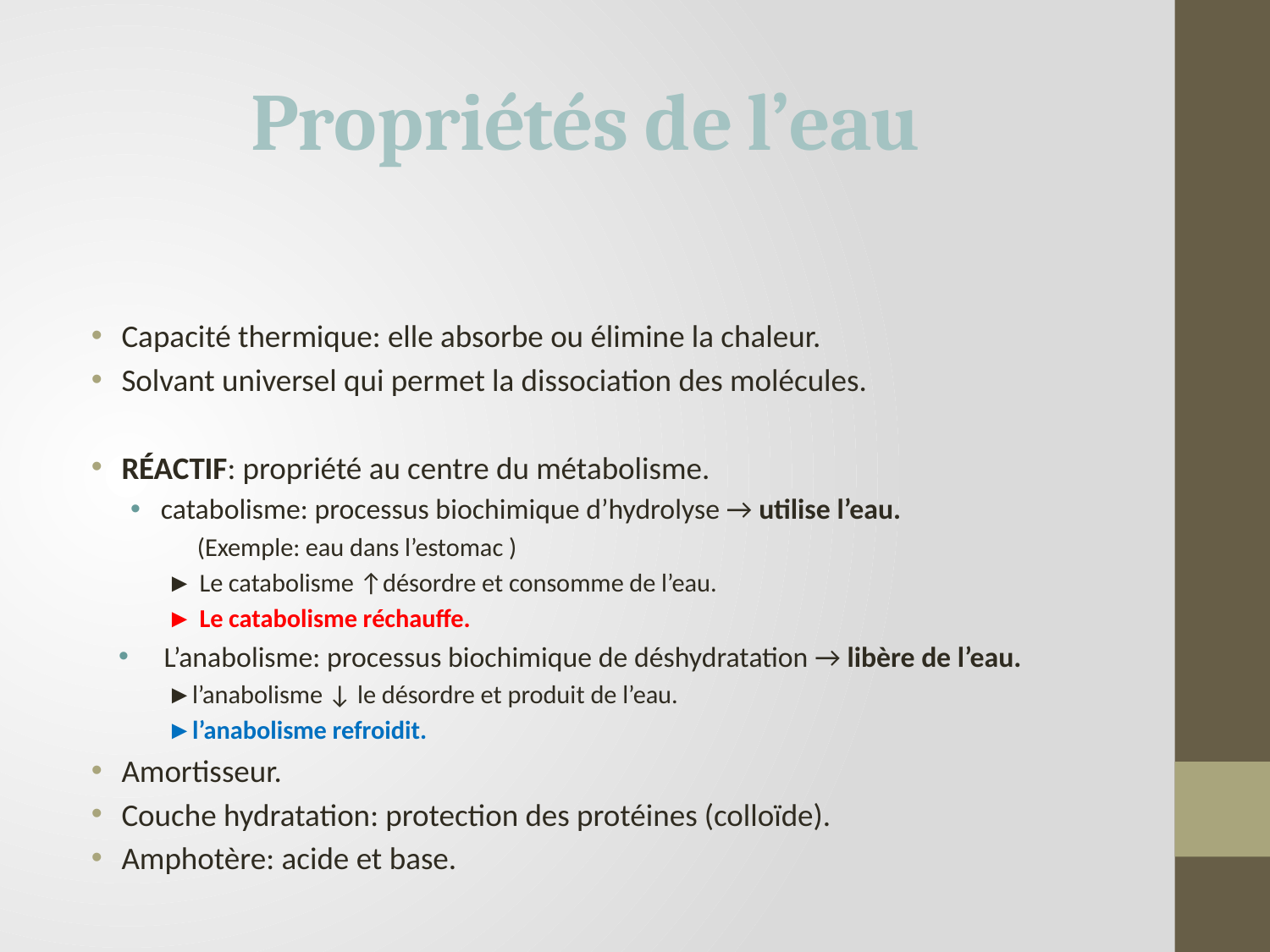

# Propriétés de l’eau

Capacité thermique: elle absorbe ou élimine la chaleur.
Solvant universel qui permet la dissociation des molécules.

RÉACTIF: propriété au centre du métabolisme.
catabolisme: processus biochimique d’hydrolyse → utilise l’eau.
(Exemple: eau dans l’estomac )
► Le catabolisme ↑désordre et consomme de l’eau.
► Le catabolisme réchauffe.
L’anabolisme: processus biochimique de déshydratation → libère de l’eau.
►l’anabolisme ↓ le désordre et produit de l’eau.
►l’anabolisme refroidit.
Amortisseur.
Couche hydratation: protection des protéines (colloïde).
Amphotère: acide et base.